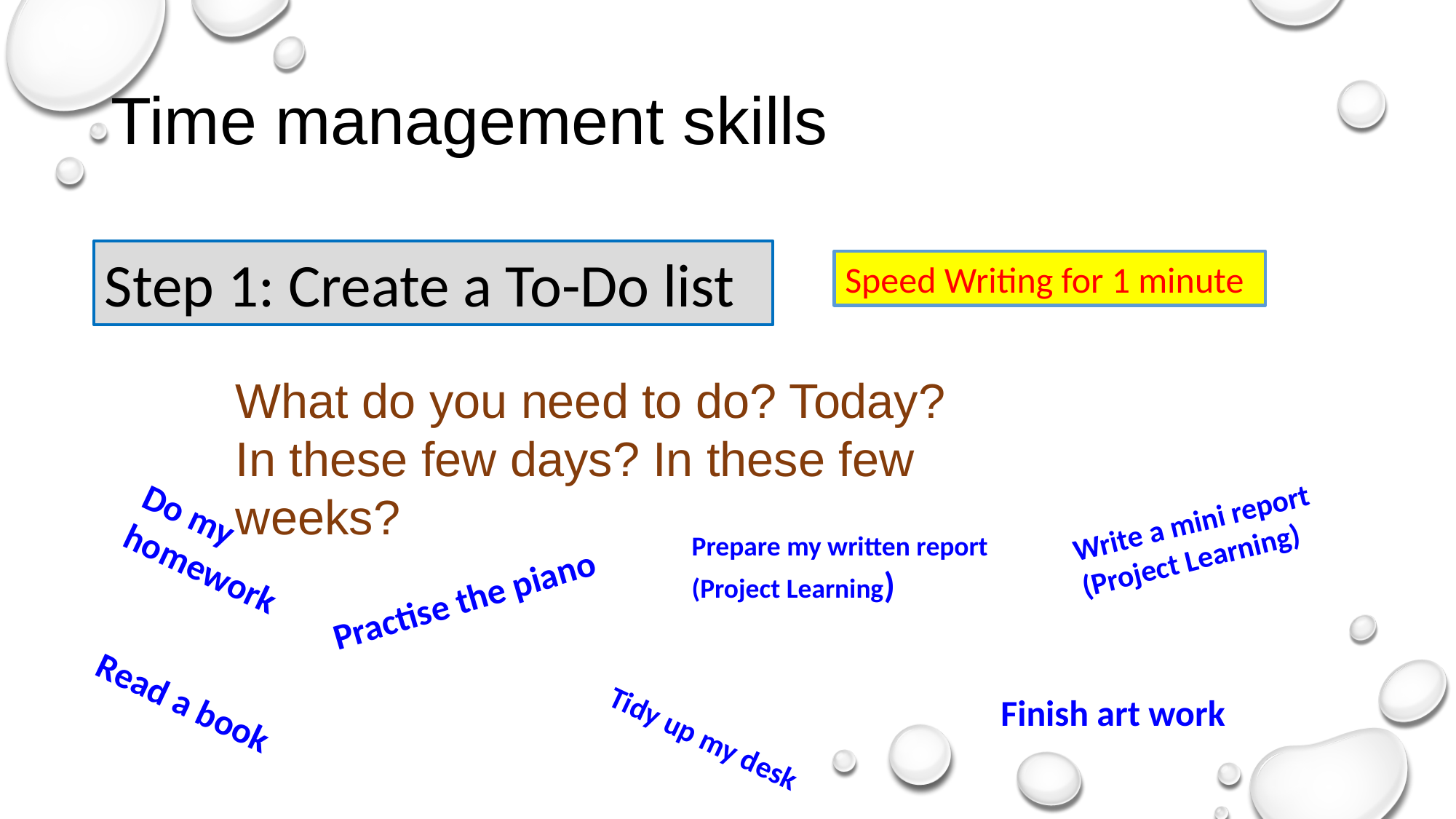

# Time management skills
Step 1: Create a To-Do list
Speed Writing for 1 minute
What do you need to do? Today?
In these few days? In these few weeks?
Write a mini report (Project Learning)
Do my homework
Prepare my written report (Project Learning)
Practise the piano
Read a book
Finish art work
Tidy up my desk